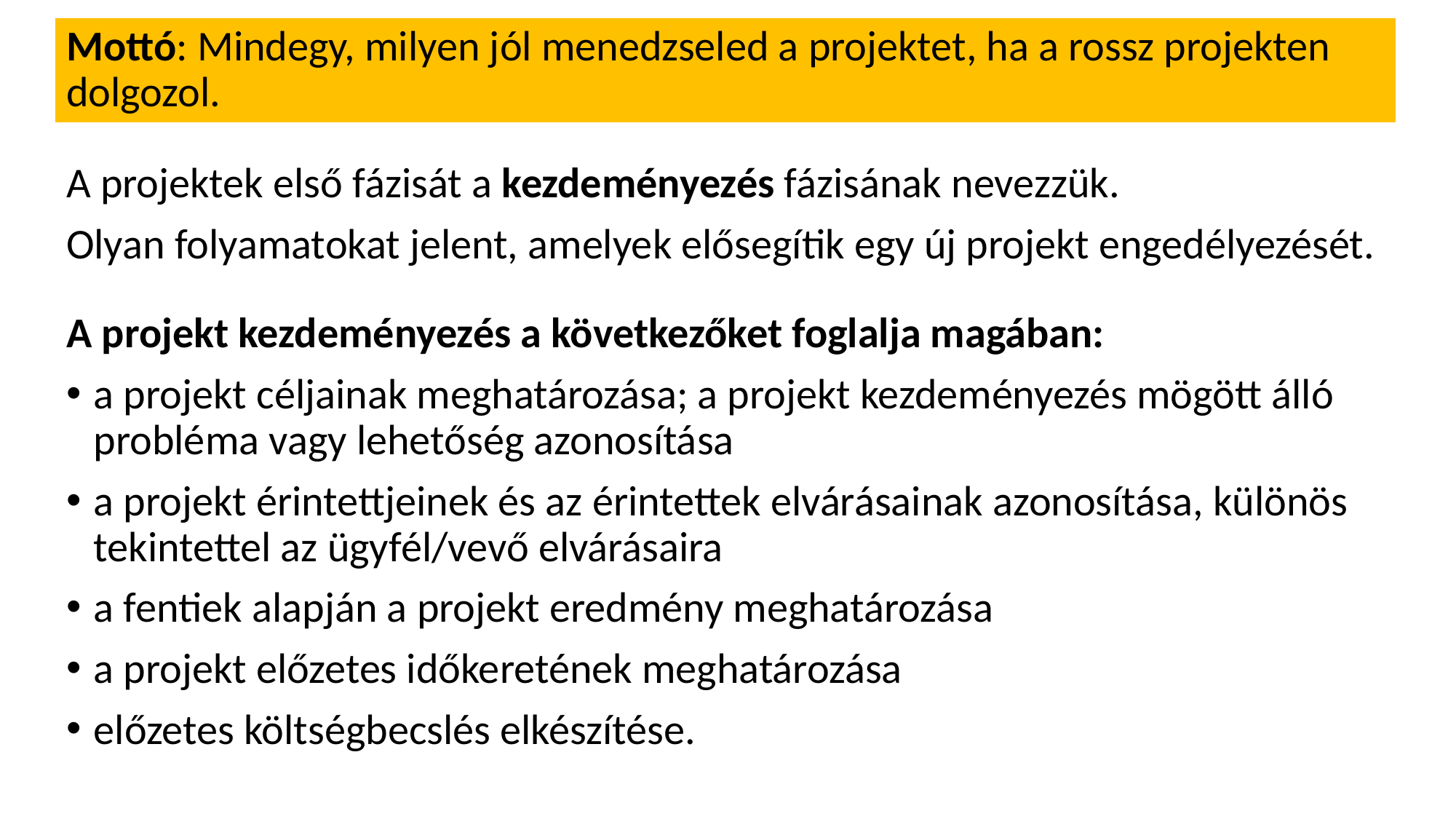

# Mottó: Mindegy, milyen jól menedzseled a projektet, ha a rossz projekten dolgozol.
A projektek első fázisát a kezdeményezés fázisának nevezzük.
Olyan folyamatokat jelent, amelyek elősegítik egy új projekt engedélyezését.

A projekt kezdeményezés a következőket foglalja magában:
a projekt céljainak meghatározása; a projekt kezdeményezés mögött álló probléma vagy lehetőség azonosítása
a projekt érintettjeinek és az érintettek elvárásainak azonosítása, különös tekintettel az ügyfél/vevő elvárásaira
a fentiek alapján a projekt eredmény meghatározása
a projekt előzetes időkeretének meghatározása
előzetes költségbecslés elkészítése.